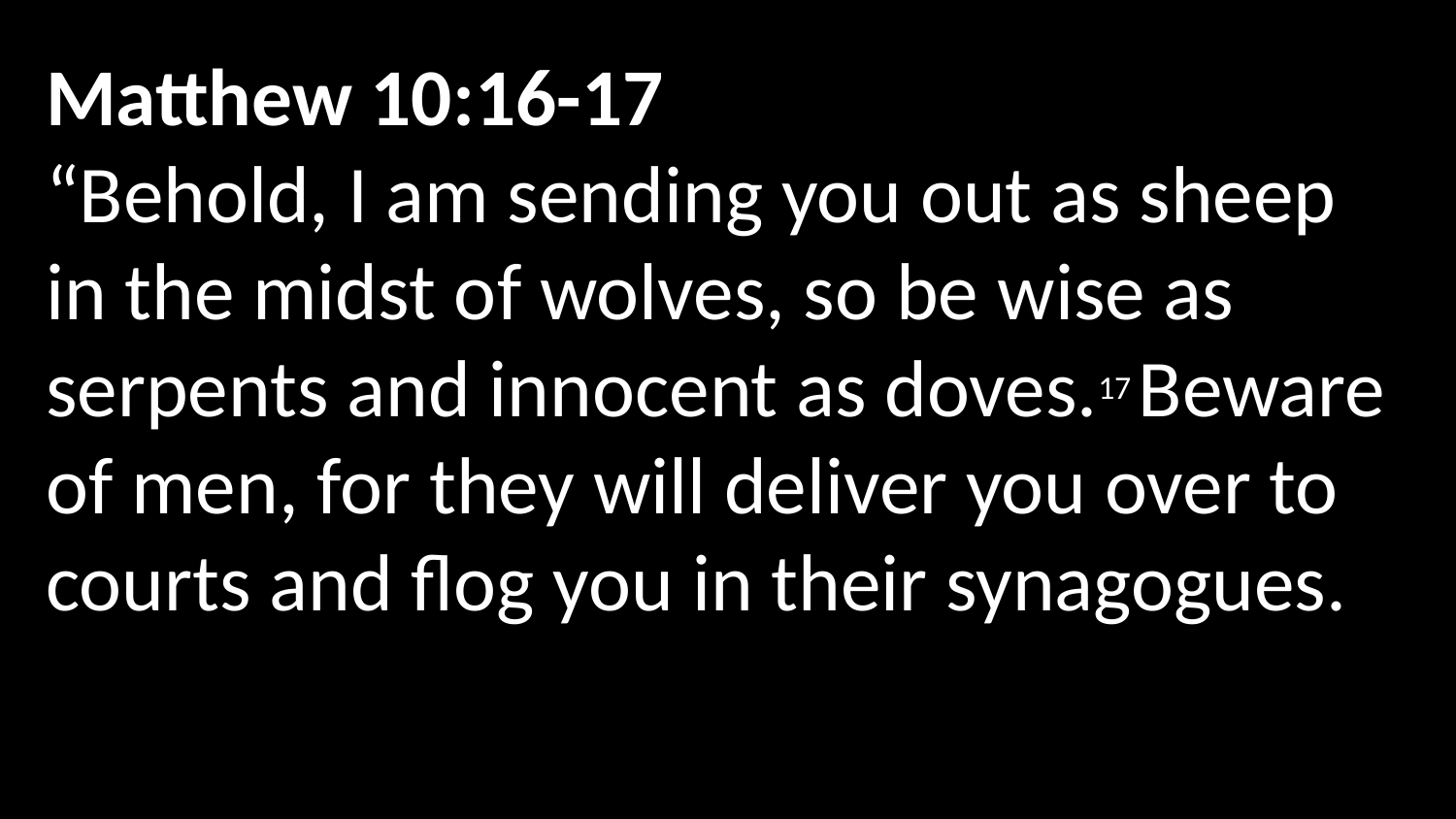

Matthew 10:16-17
“Behold, I am sending you out as sheep  in the midst of wolves, so be wise as serpents and innocent as doves.17 Beware of men, for they will deliver you over to courts and flog you in their synagogues.